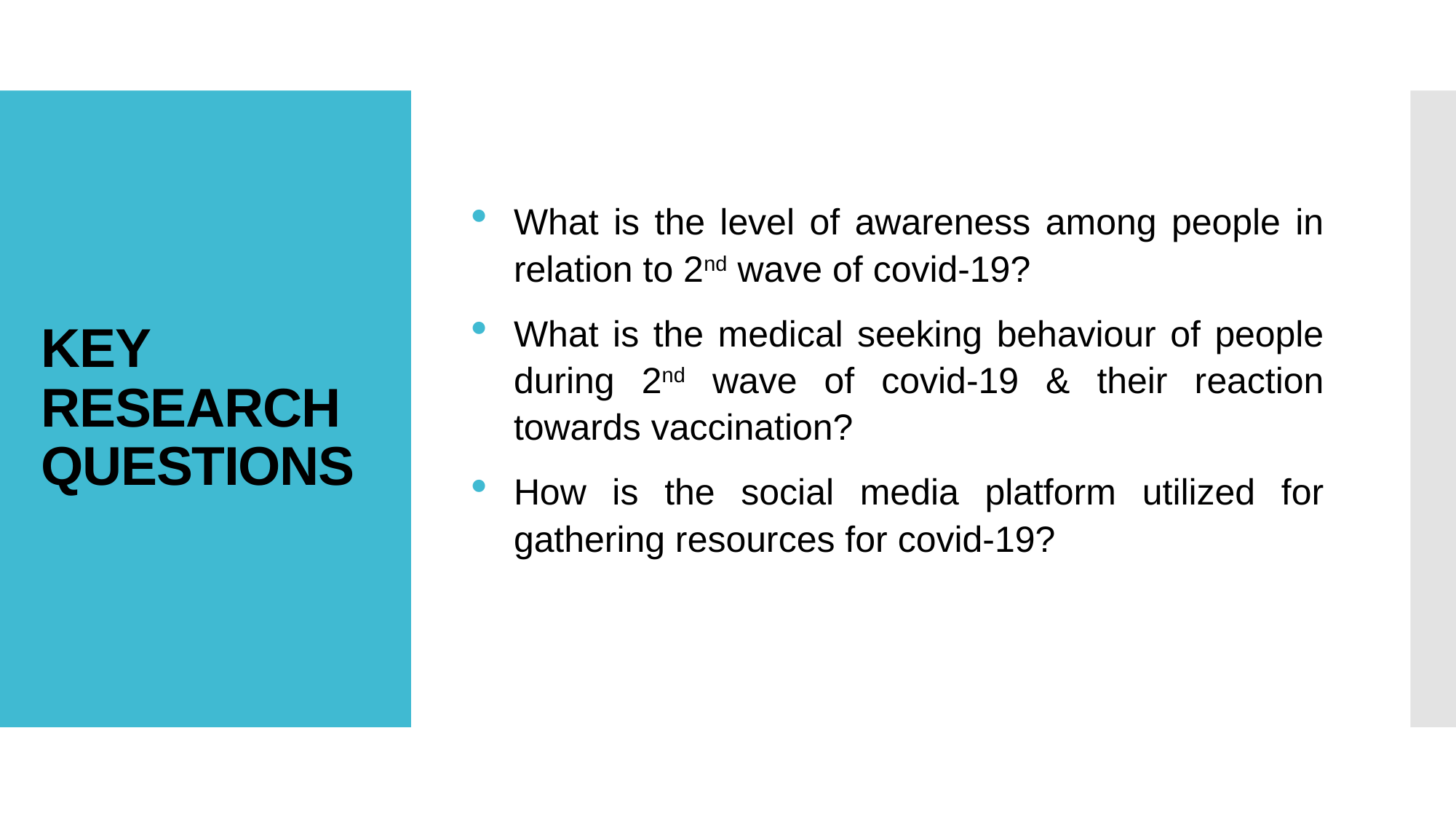

What is the level of awareness among people in relation to 2nd wave of covid-19?
What is the medical seeking behaviour of people during 2nd wave of covid-19 & their reaction towards vaccination?
How is the social media platform utilized for gathering resources for covid-19?

# KEY RESEARCH QUESTIONS